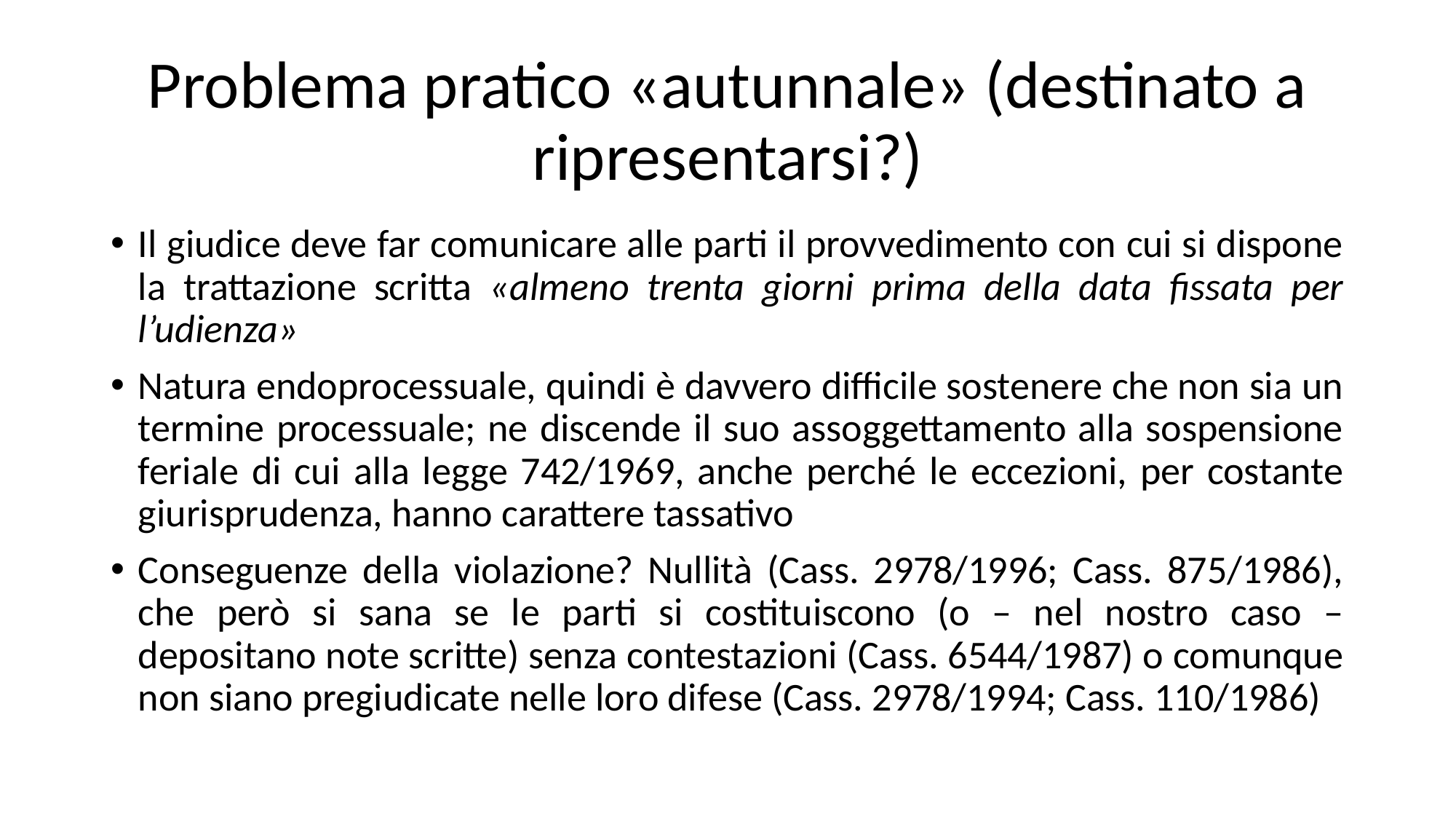

# Problema pratico «autunnale» (destinato a ripresentarsi?)
Il giudice deve far comunicare alle parti il provvedimento con cui si dispone la trattazione scritta «almeno trenta giorni prima della data fissata per l’udienza»
Natura endoprocessuale, quindi è davvero difficile sostenere che non sia un termine processuale; ne discende il suo assoggettamento alla sospensione feriale di cui alla legge 742/1969, anche perché le eccezioni, per costante giurisprudenza, hanno carattere tassativo
Conseguenze della violazione? Nullità (Cass. 2978/1996; Cass. 875/1986), che però si sana se le parti si costituiscono (o – nel nostro caso – depositano note scritte) senza contestazioni (Cass. 6544/1987) o comunque non siano pregiudicate nelle loro difese (Cass. 2978/1994; Cass. 110/1986)